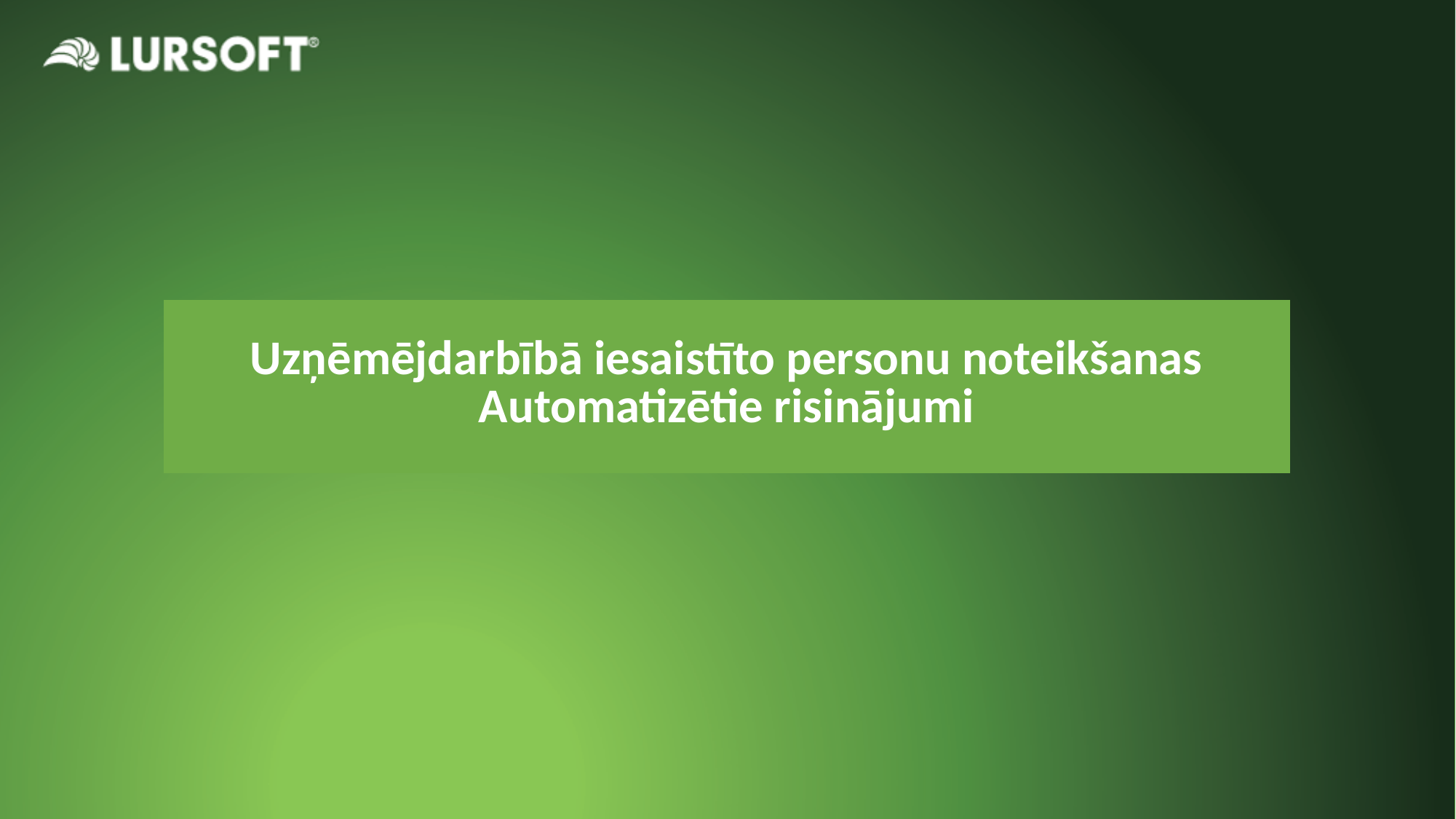

| Uzņēmējdarbībā iesaistīto personu noteikšanas Automatizētie risinājumi |
| --- |
|  |